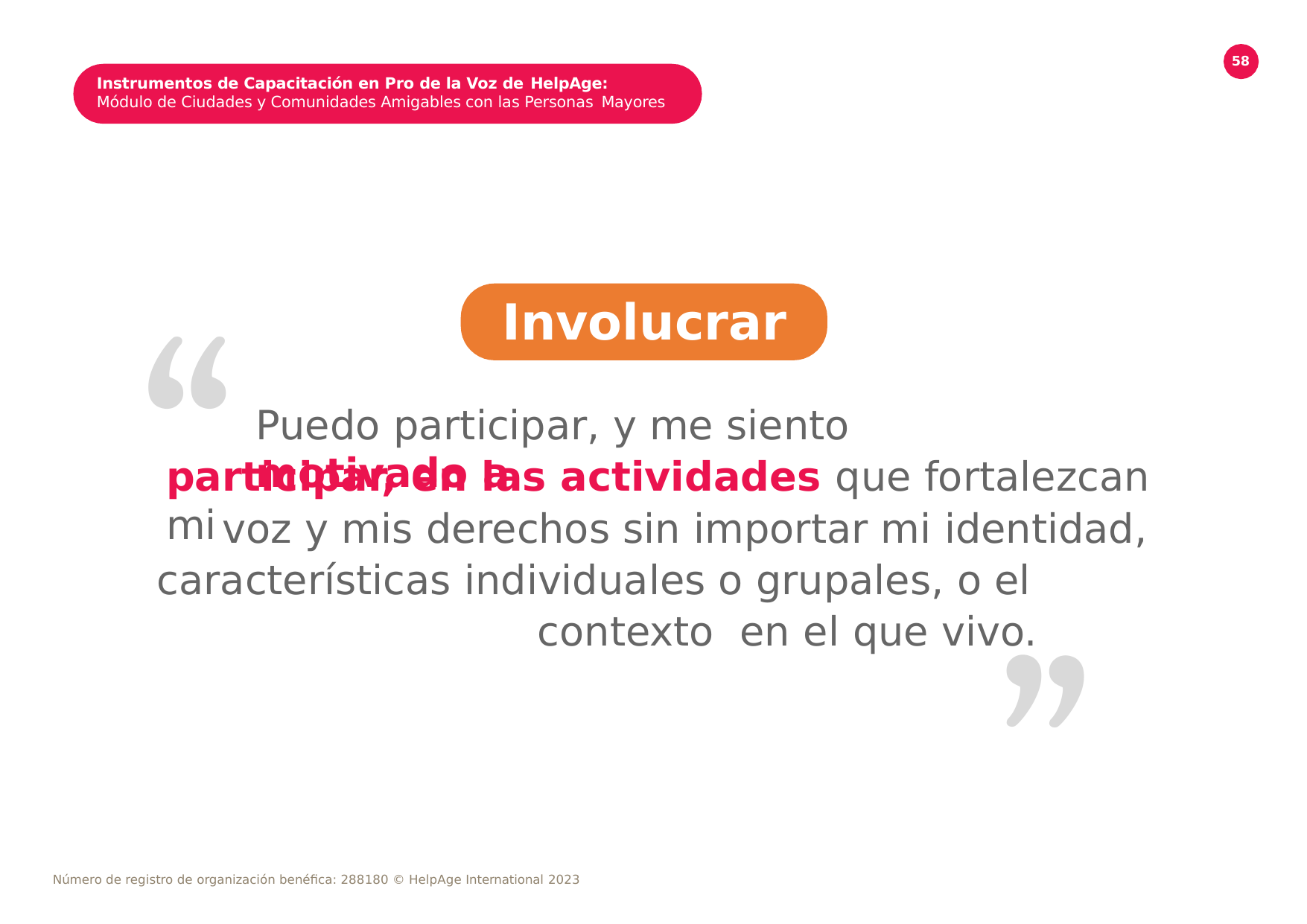

58

Instrumentos de Capacitación en Pro de la Voz de HelpAge:
Módulo de Ciudades y Comunidades Amigables con las Personas Mayores

Involucrar
Puedo participar, y me siento motivado a
“
participar, en las actividades que fortalezcan mi
“
voz y mis derechos sin importar mi identidad,
características individuales o grupales, o el contexto  en el que vivo.
Número de registro de organización benéfica: 288180 © HelpAge International 2023